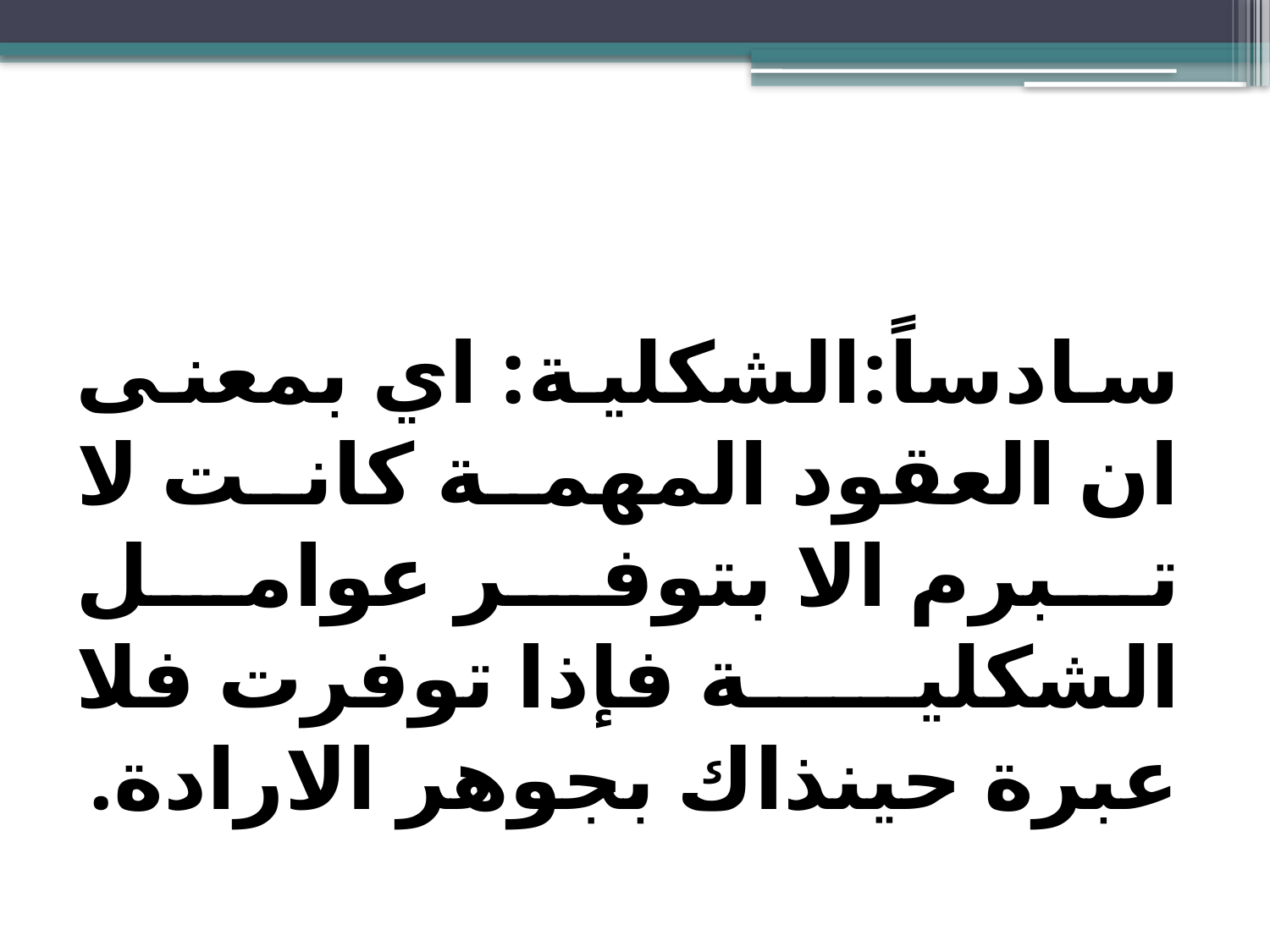

#
سادساً:الشكلية: اي بمعنى ان العقود المهمة كانت لا تبرم الا بتوفر عوامل الشكلية فإذا توفرت فلا عبرة حينذاك بجوهر الارادة.